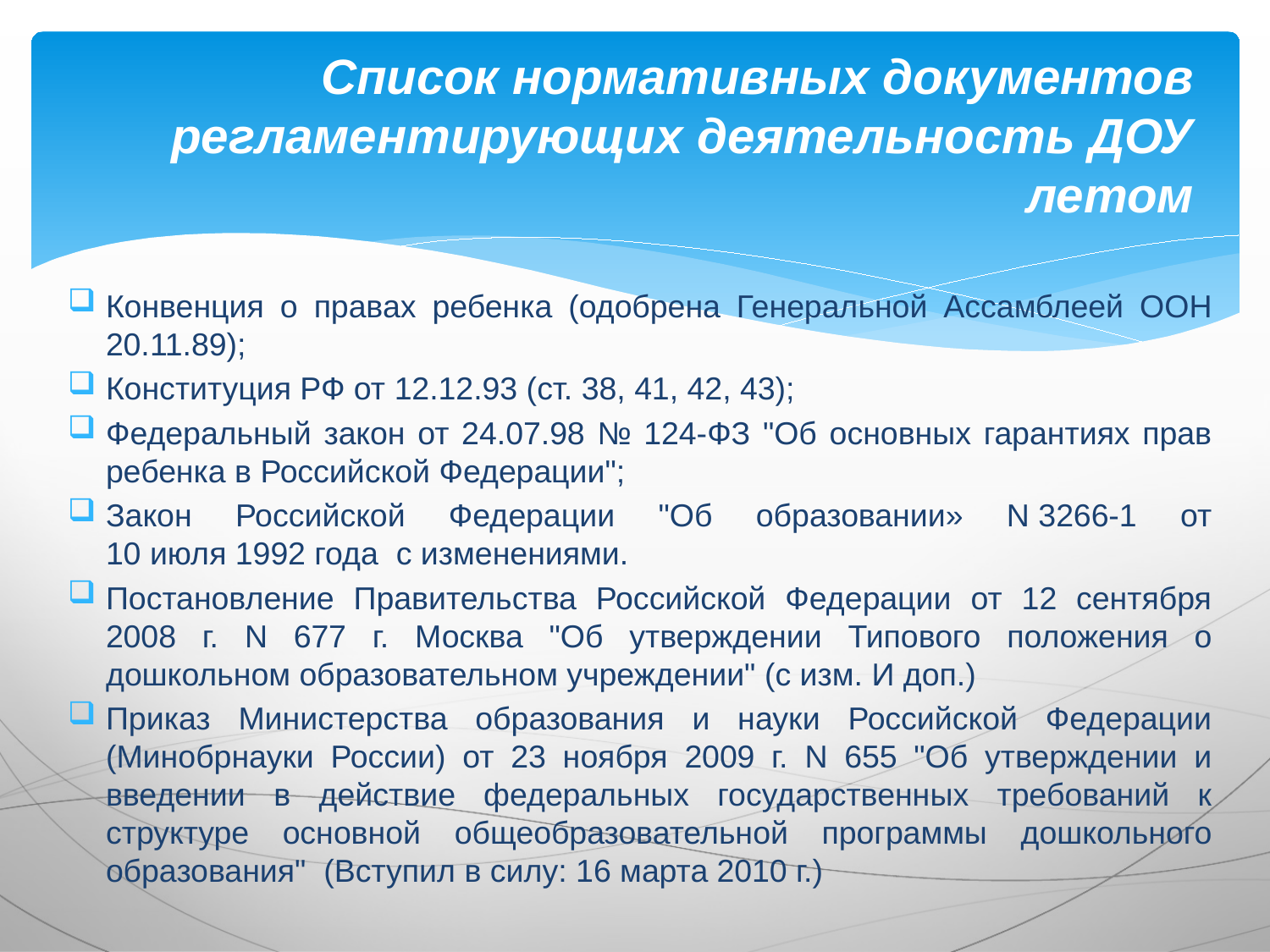

# Список нормативных документов регламентирующих деятельность ДОУ летом

Конвенция о правах ребенка (одобрена Генеральной Ассамблеей ООН 20.11.89);
Конституция РФ от 12.12.93 (ст. 38, 41, 42, 43);
Федеральный закон от 24.07.98 № 124-ФЗ "Об основных гарантиях прав ребенка в Российской Федерации";
Закон Российской Федерации "Об образовании» N 3266-1 от 10 июля 1992 года  с изменениями.
Постановление Правительства Российской Федерации от 12 сентября 2008 г. N 677 г. Москва "Об утверждении Типового положения о дошкольном образовательном учреждении" (с изм. И доп.)
Приказ Министерства образования и науки Российской Федерации (Минобрнауки России) от 23 ноября 2009 г. N 655 "Об утверждении и введении в действие федеральных государственных требований к структуре основной общеобразовательной программы дошкольного образования"  (Вступил в силу: 16 марта 2010 г.)